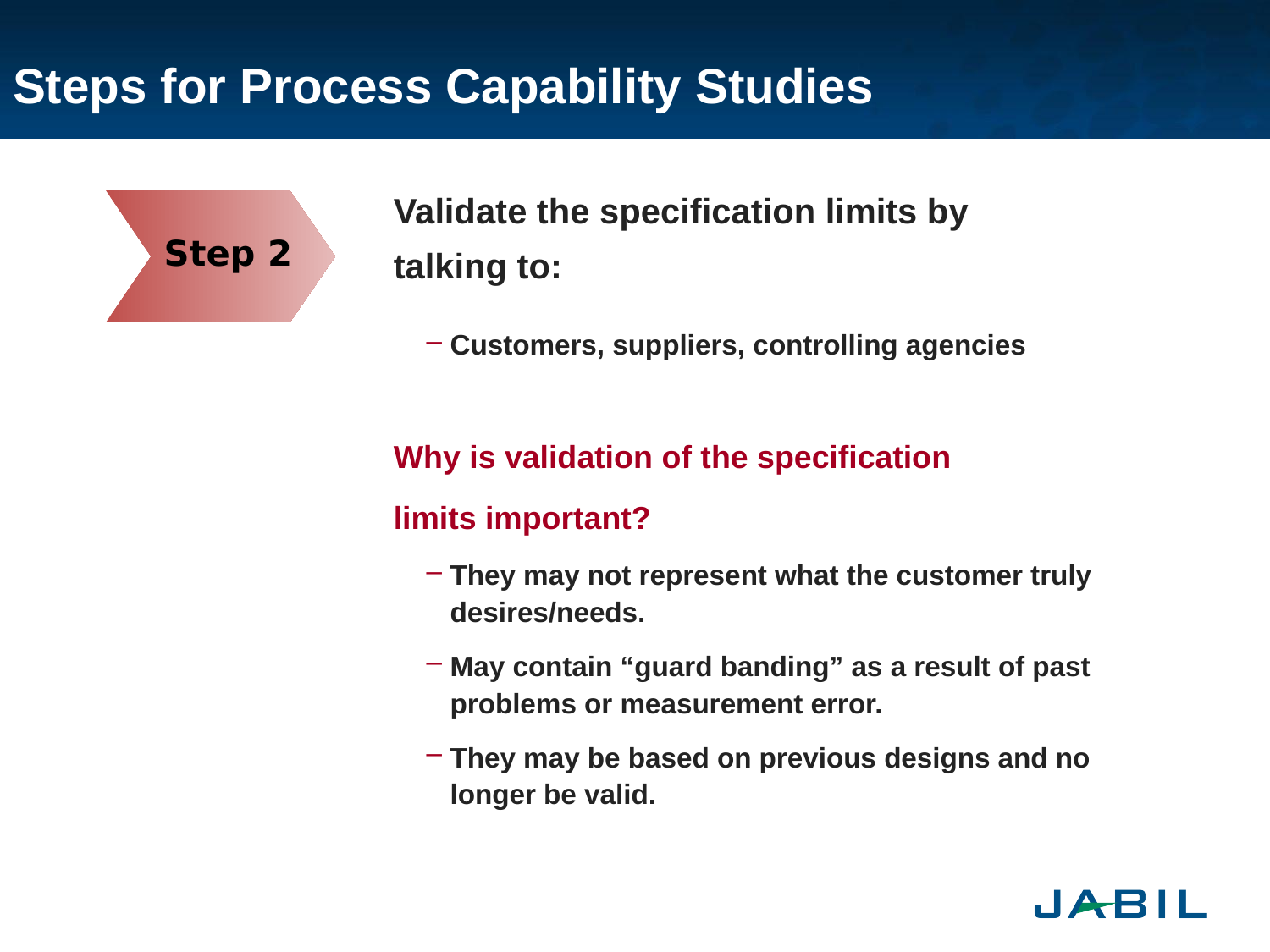

# Steps for Process Capability Studies

Step 2
Validate the specification limits by
talking to:

Customers, suppliers, controlling agencies

Why is validation of the specification
limits important?
They may not represent what the customer truly desires/needs.
May contain “guard banding” as a result of past problems or measurement error.
They may be based on previous designs and no longer be valid.